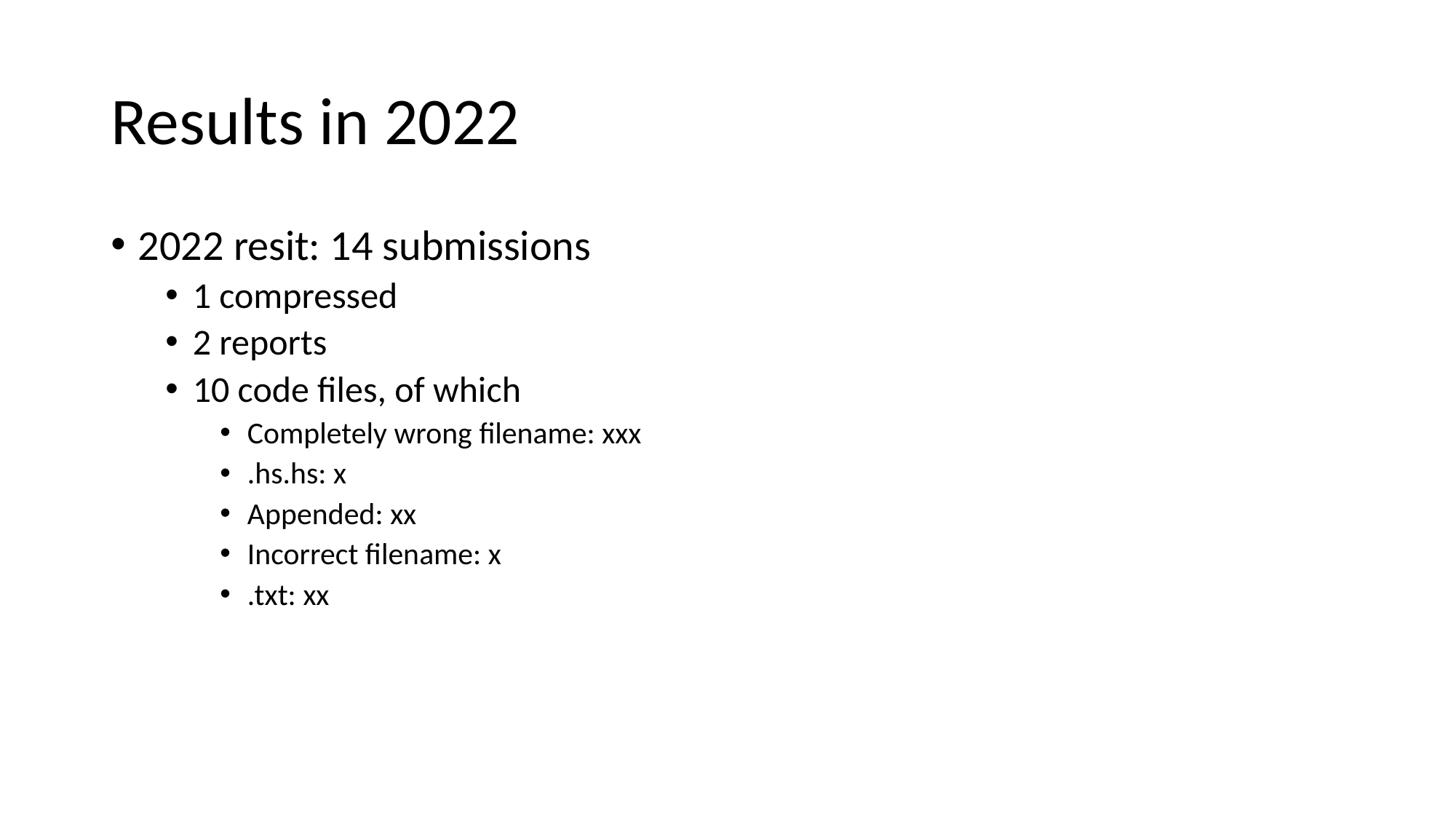

# Results in 2022
2022 resit: 14 submissions
1 compressed
2 reports
10 code files, of which
Completely wrong filename: xxx
.hs.hs: x
Appended: xx
Incorrect filename: x
.txt: xx